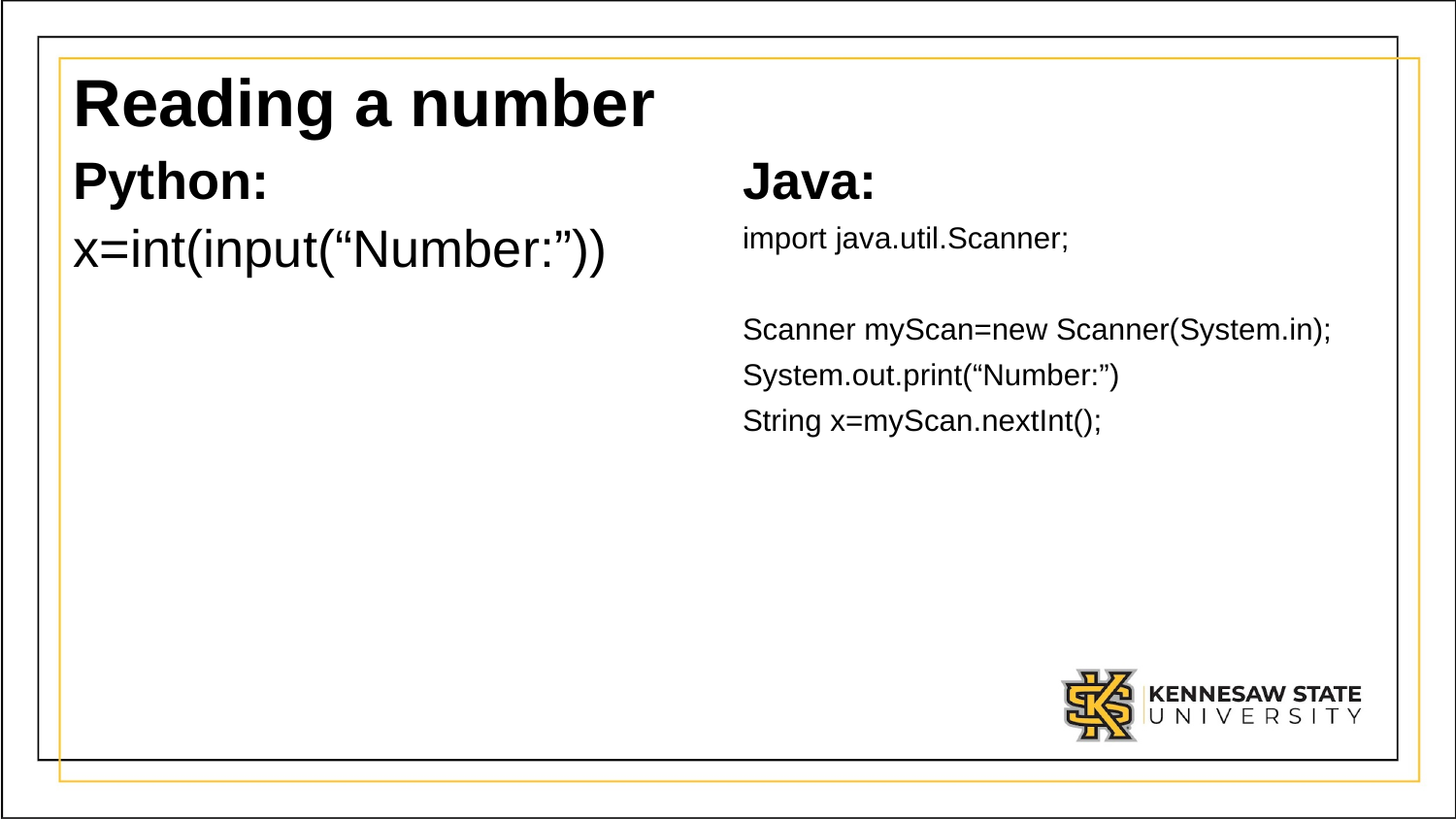

# Reading a number
Python:
x=int(input(“Number:”))
Java:
import java.util.Scanner;

Scanner myScan=new Scanner(System.in);
System.out.print(“Number:”)
String x=myScan.nextInt();